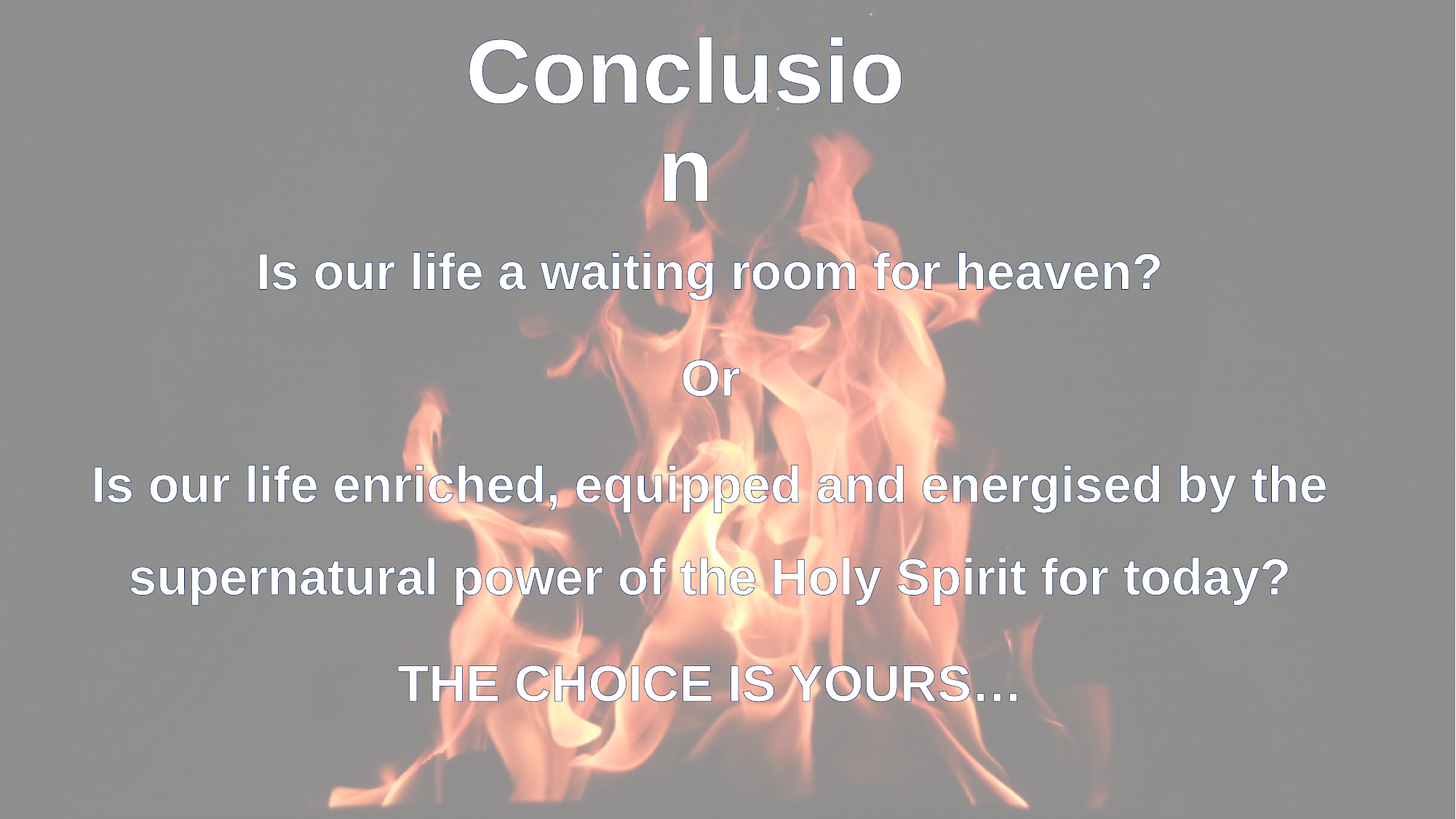

# Conclusion
Is our life a waiting room for heaven?
Or
Is our life enriched, equipped and energised by the supernatural power of the Holy Spirit for today?
THE CHOICE IS YOURS…